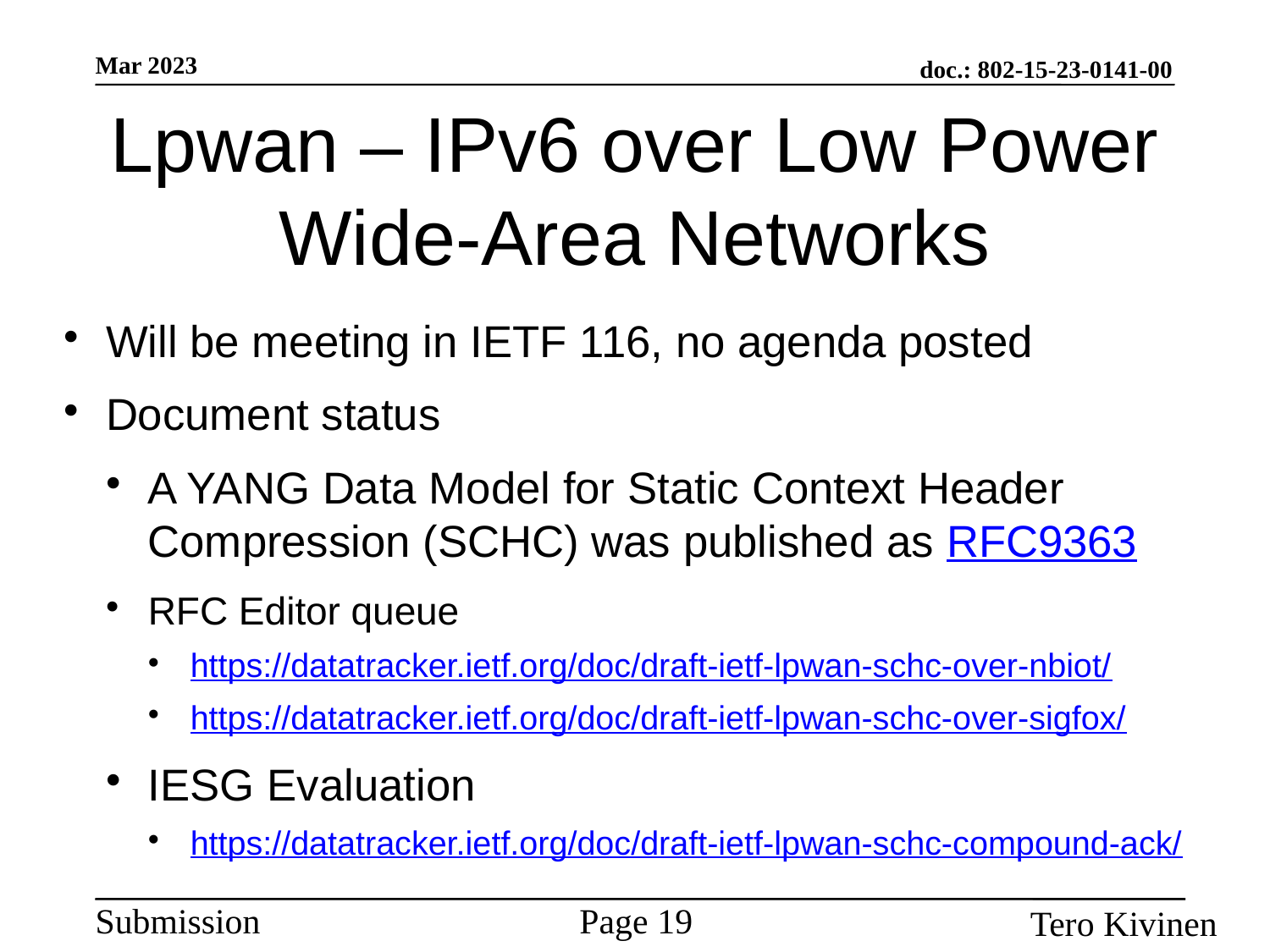

Lpwan – IPv6 over Low Power Wide-Area Networks
Will be meeting in IETF 116, no agenda posted
Document status
A YANG Data Model for Static Context Header Compression (SCHC) was published as RFC9363
RFC Editor queue
https://datatracker.ietf.org/doc/draft-ietf-lpwan-schc-over-nbiot/
https://datatracker.ietf.org/doc/draft-ietf-lpwan-schc-over-sigfox/
IESG Evaluation
https://datatracker.ietf.org/doc/draft-ietf-lpwan-schc-compound-ack/